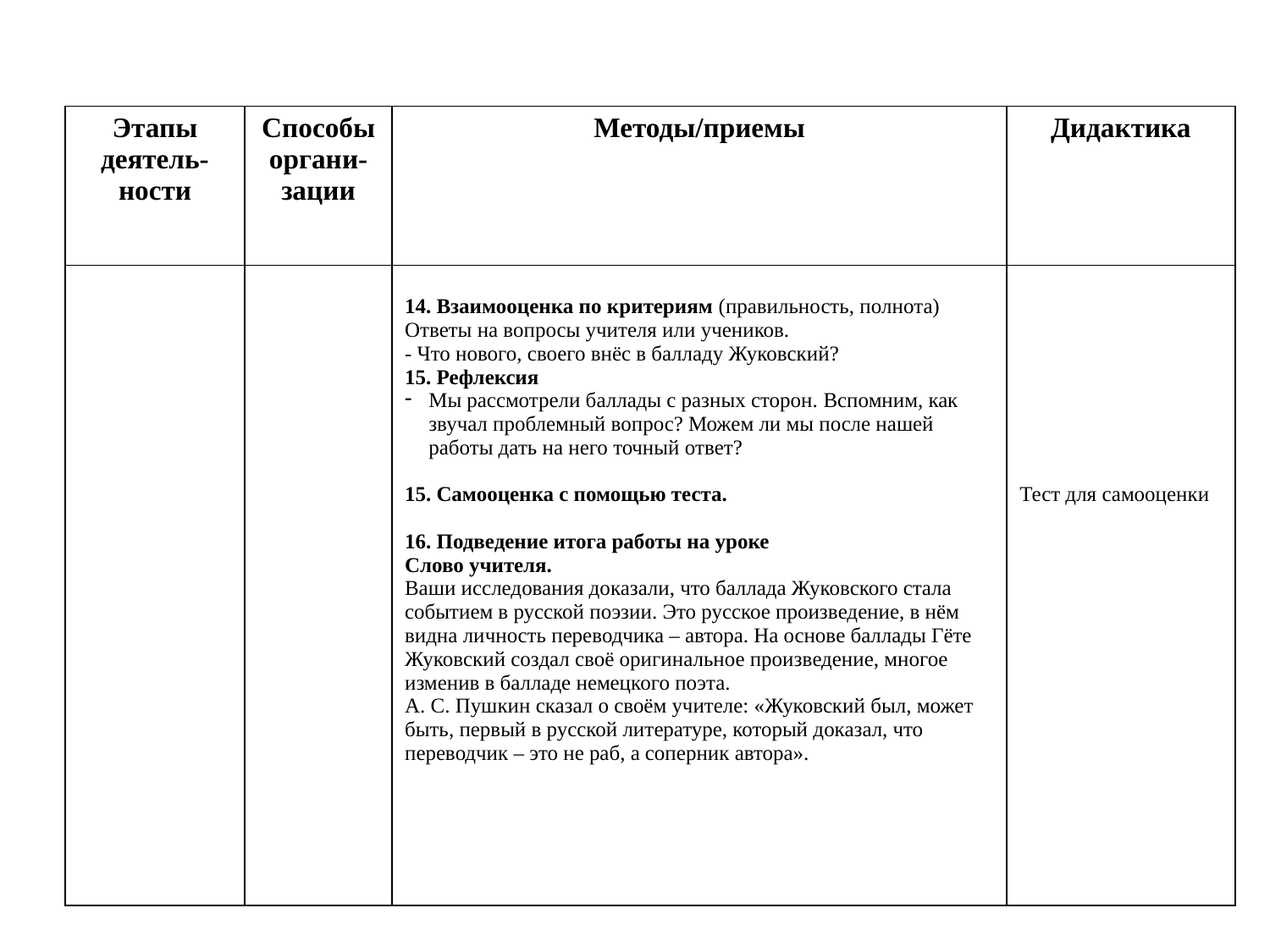

| Этапы деятель-ности | Способы органи-зации | Методы/приемы | Дидактика |
| --- | --- | --- | --- |
|  |  | 14. Взаимооценка по критериям (правильность, полнота) Ответы на вопросы учителя или учеников. - Что нового, своего внёс в балладу Жуковский? 15. Рефлексия Мы рассмотрели баллады с разных сторон. Вспомним, как звучал проблемный вопрос? Можем ли мы после нашей работы дать на него точный ответ? 15. Самооценка с помощью теста.   16. Подведение итога работы на уроке Слово учителя. Ваши исследования доказали, что баллада Жуковского стала событием в русской поэзии. Это русское произведение, в нём видна личность переводчика – автора. На основе баллады Гёте Жуковский создал своё оригинальное произведение, многое изменив в балладе немецкого поэта. А. С. Пушкин сказал о своём учителе: «Жуковский был, может быть, первый в русской литературе, который доказал, что переводчик – это не раб, а соперник автора». | Тест для самооценки |